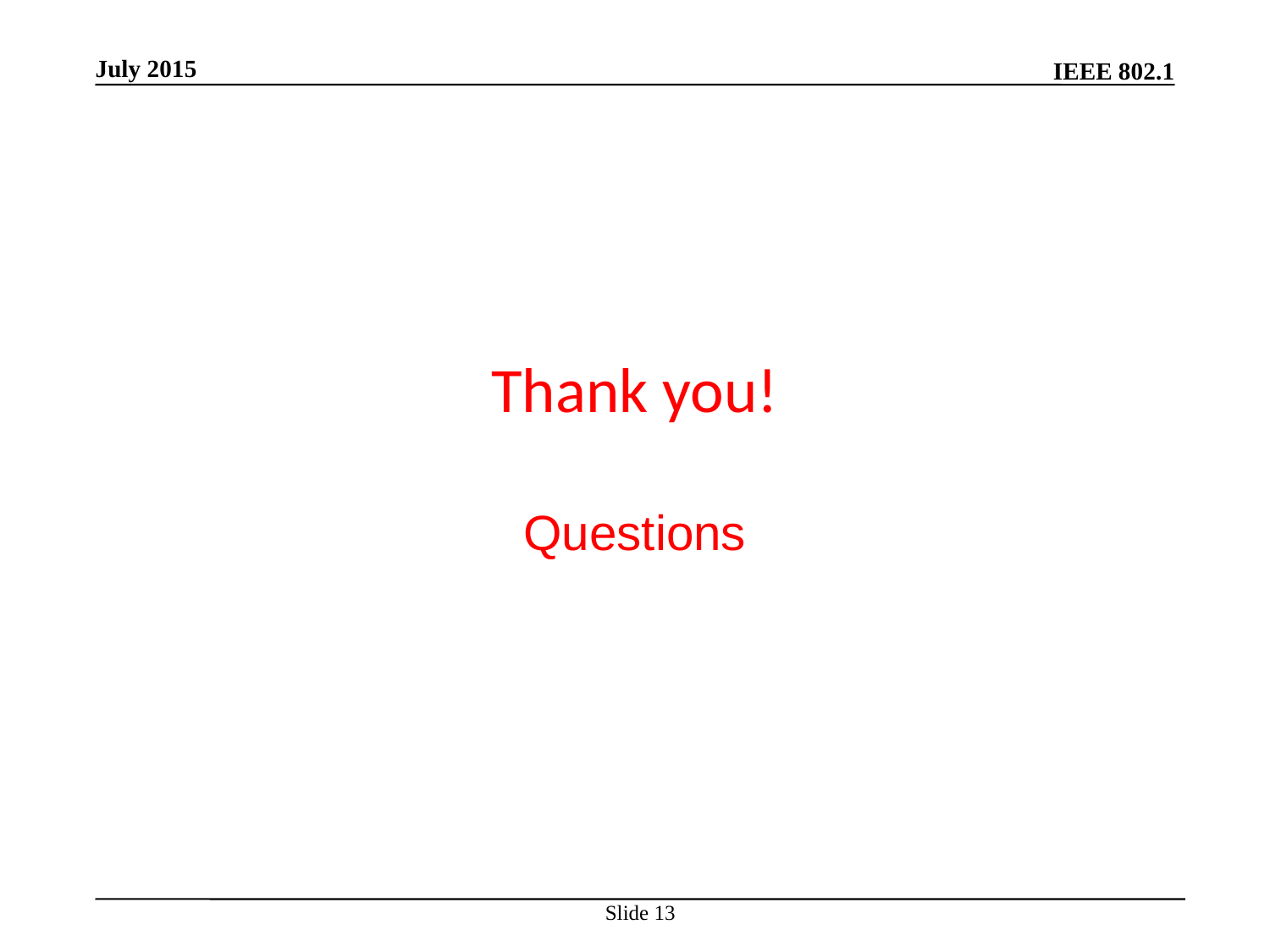

July 2015

Thank you!
Questions
Slide 13